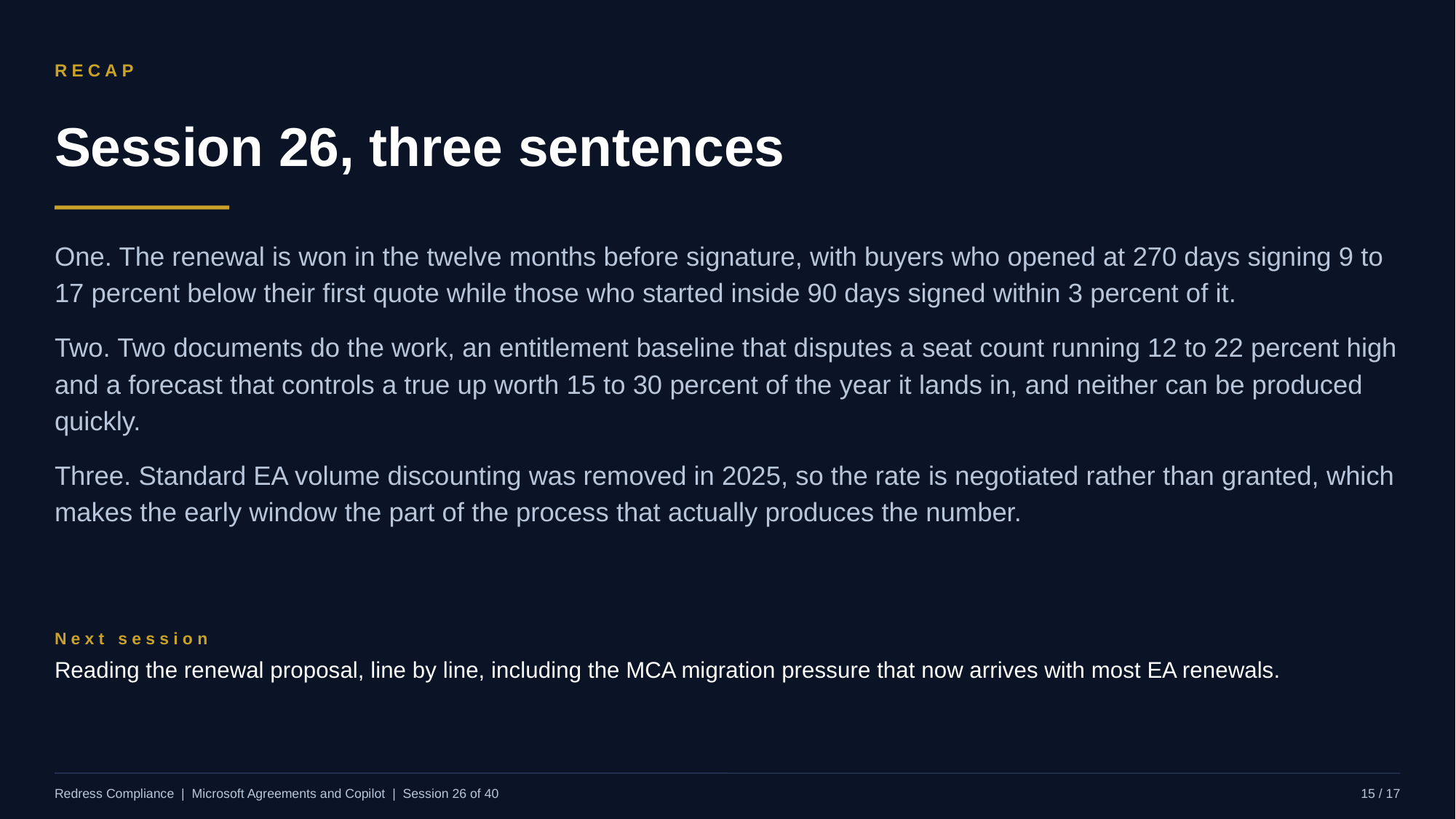

RECAP
Session 26, three sentences

One. The renewal is won in the twelve months before signature, with buyers who opened at 270 days signing 9 to 17 percent below their first quote while those who started inside 90 days signed within 3 percent of it.
Two. Two documents do the work, an entitlement baseline that disputes a seat count running 12 to 22 percent high and a forecast that controls a true up worth 15 to 30 percent of the year it lands in, and neither can be produced quickly.
Three. Standard EA volume discounting was removed in 2025, so the rate is negotiated rather than granted, which makes the early window the part of the process that actually produces the number.
Next session
Reading the renewal proposal, line by line, including the MCA migration pressure that now arrives with most EA renewals.

Redress Compliance  |  Microsoft Agreements and Copilot  |  Session 26 of 40
15 / 17